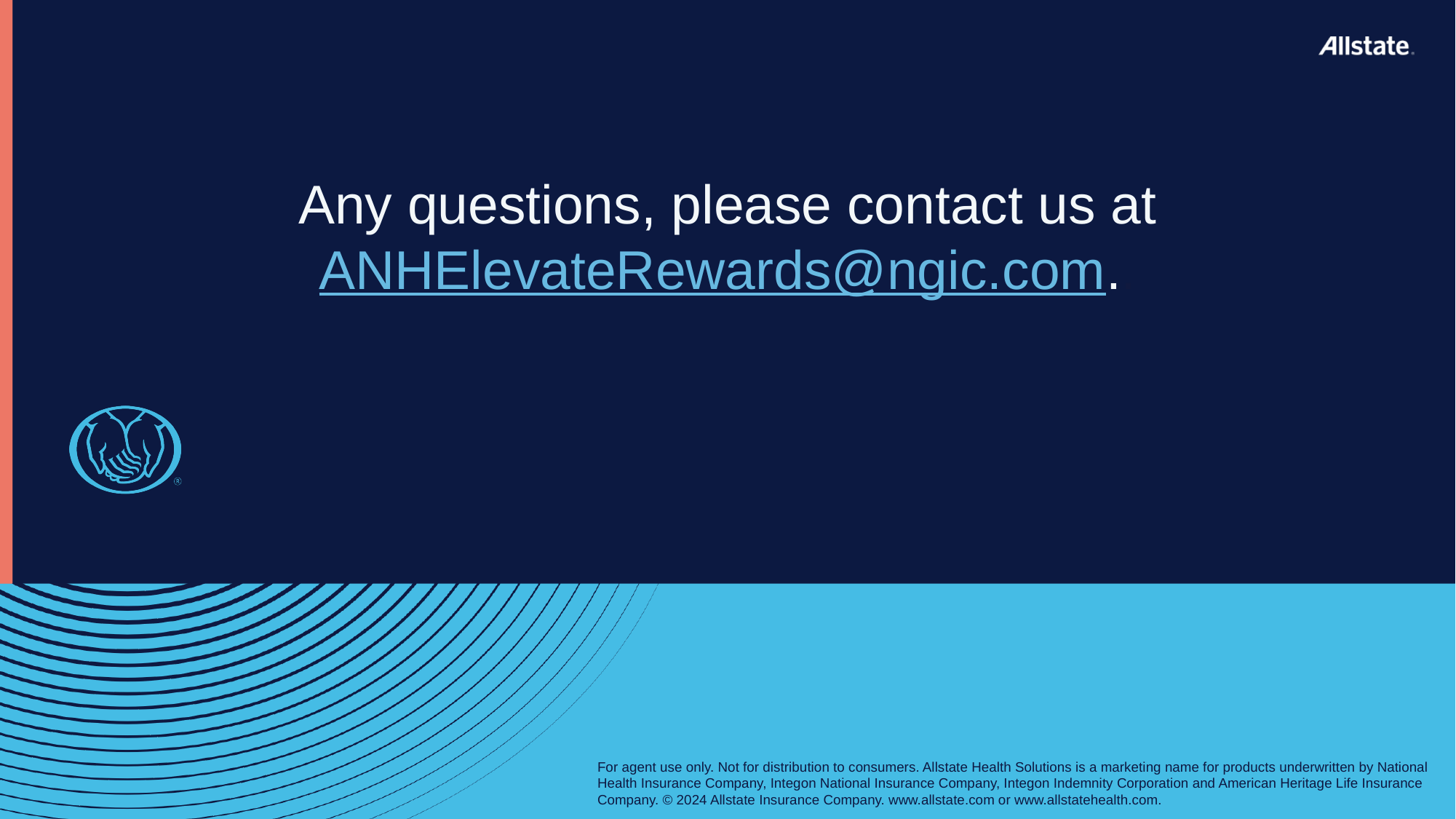

Any questions, please contact us at
ANHElevateRewards@ngic.com..
For agent use only. Not for distribution to consumers. Allstate Health Solutions is a marketing name for products underwritten by National Health Insurance Company, Integon National Insurance Company, Integon Indemnity Corporation and American Heritage Life Insurance Company. © 2024 Allstate Insurance Company. www.allstate.com or www.allstatehealth.com.